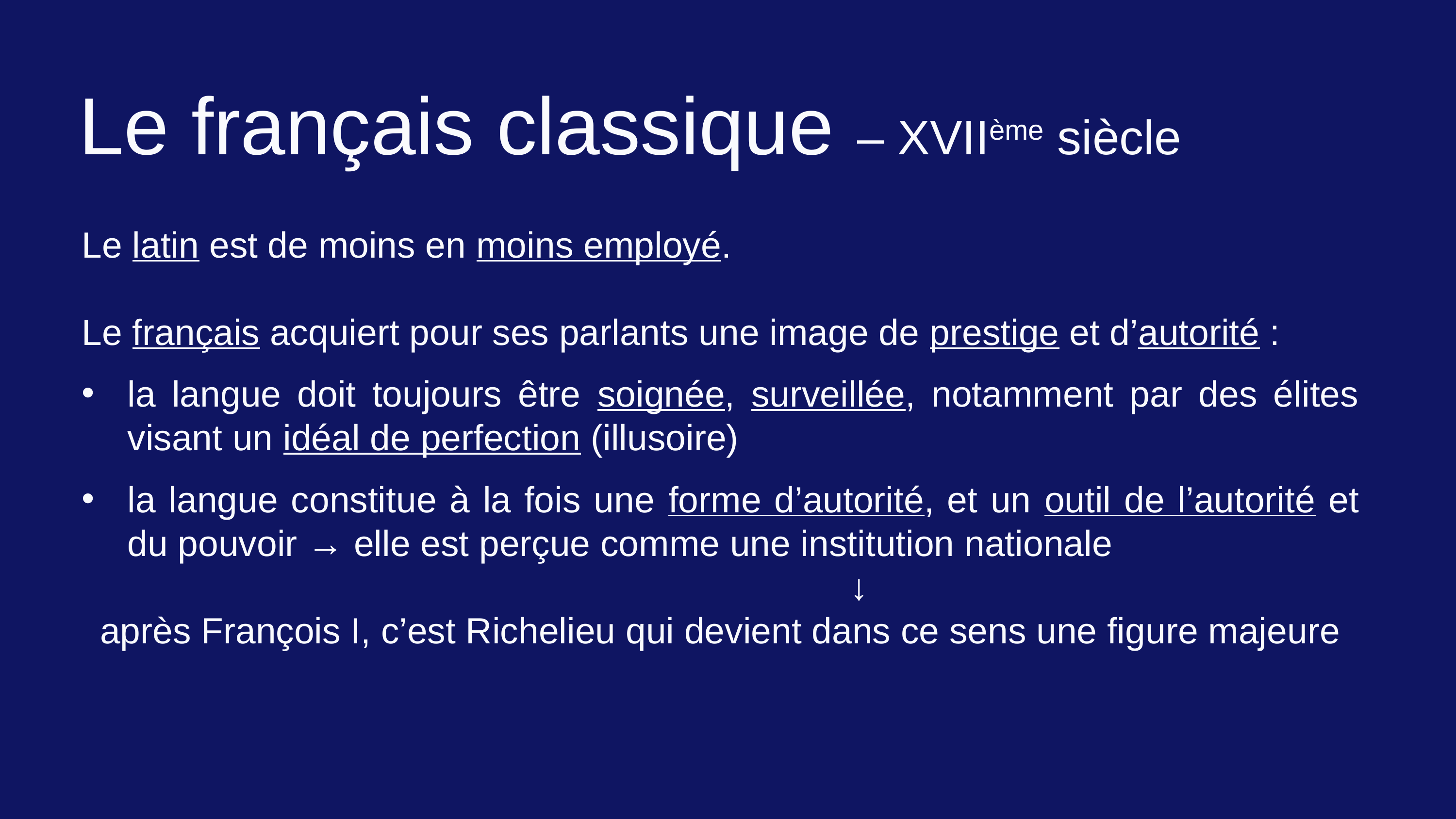

Le français classique – XVIIème siècle
Le latin est de moins en moins employé.

Le français acquiert pour ses parlants une image de prestige et d’autorité :
la langue doit toujours être soignée, surveillée, notamment par des élites visant un idéal de perfection (illusoire)
la langue constitue à la fois une forme d’autorité, et un outil de l’autorité et du pouvoir → elle est perçue comme une institution nationale
										    ↓
après François I, c’est Richelieu qui devient dans ce sens une figure majeure